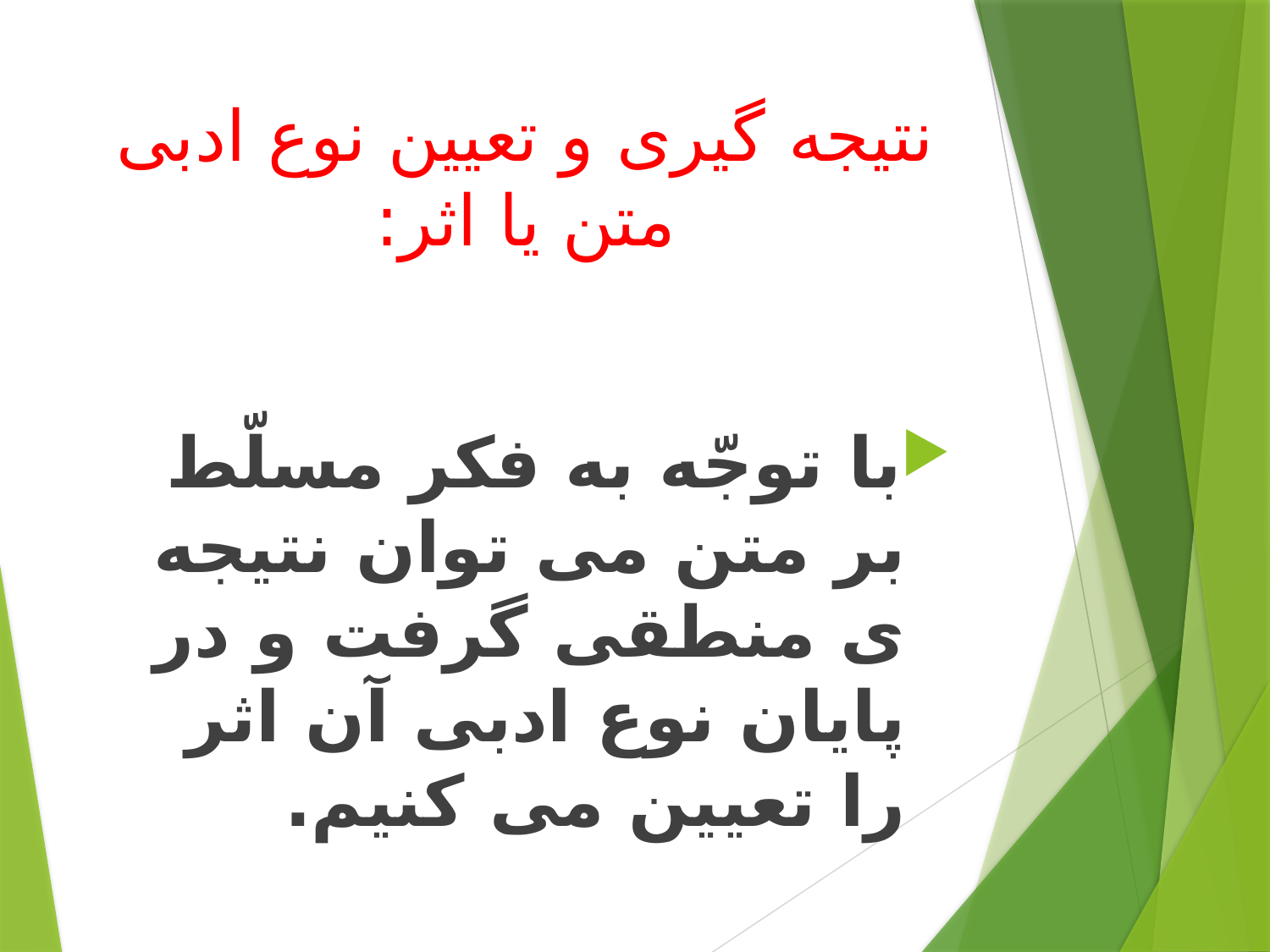

# نتیجه گیری و تعیین نوع ادبی متن یا اثر:

با توجّه به فکر مسلّط بر متن می توان نتیجه ی منطقی گرفت و در پایان نوع ادبی آن اثر را تعیین می کنیم.